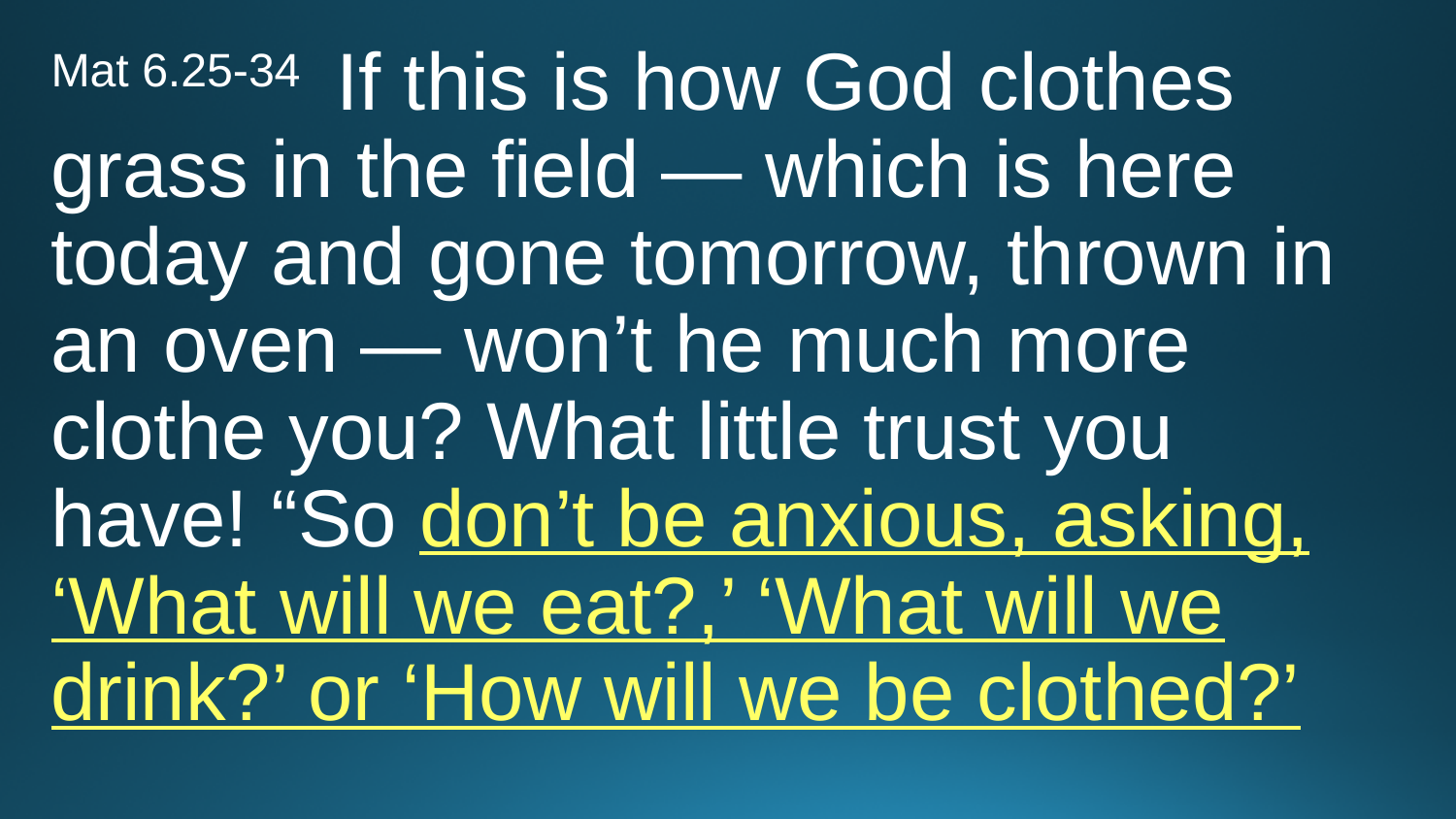

Mat 6.25-34  If this is how God clothes grass in the field — which is here today and gone tomorrow, thrown in an oven — won’t he much more clothe you? What little trust you have! “So don’t be anxious, asking, ‘What will we eat?,’ ‘What will we drink?’ or ‘How will we be clothed?’